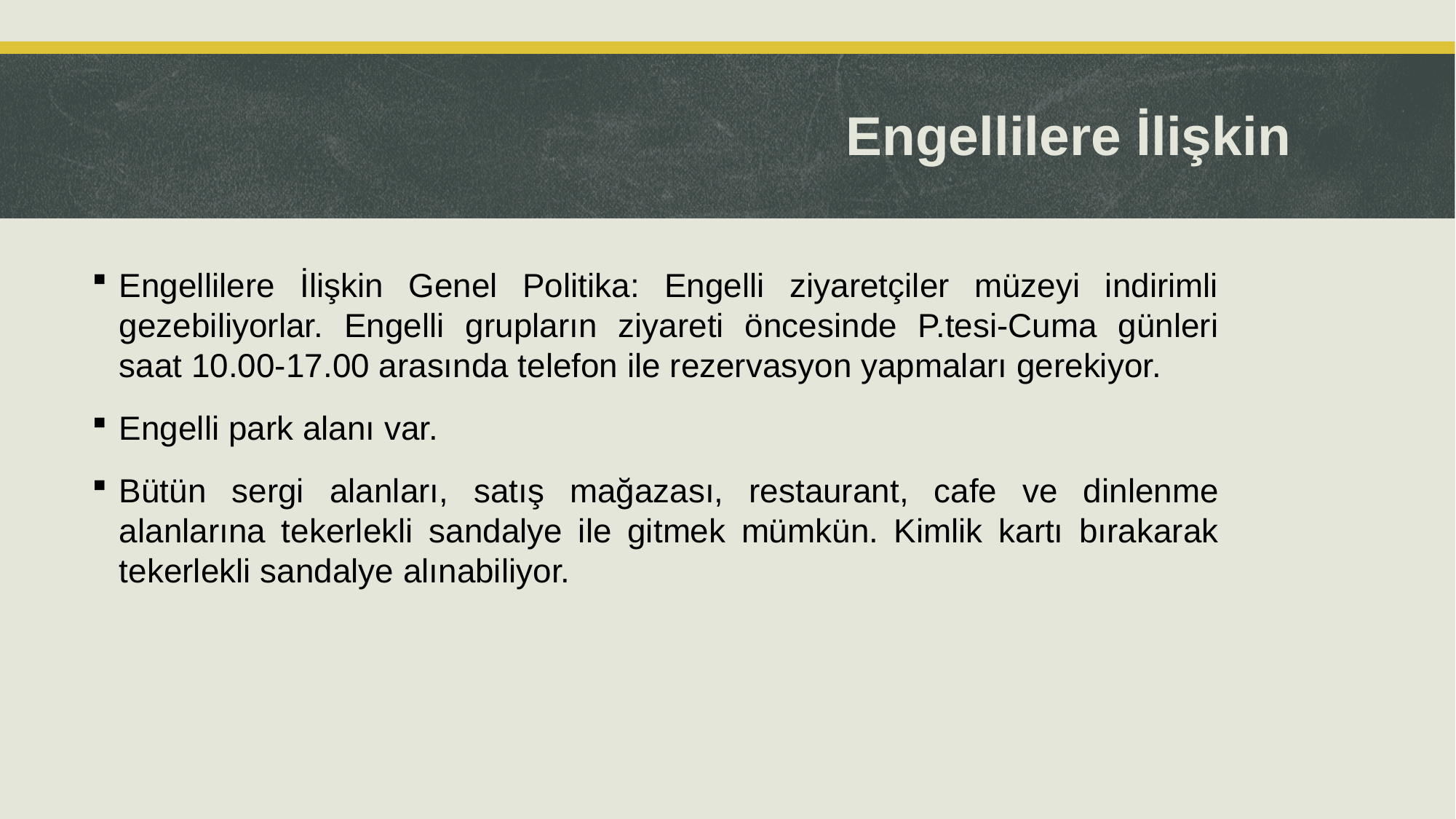

# Engellilere İlişkin
Engellilere İlişkin Genel Politika: Engelli ziyaretçiler müzeyi indirimli gezebiliyorlar. Engelli grupların ziyareti öncesinde P.tesi-Cuma günleri saat 10.00-17.00 arasında telefon ile rezervasyon yapmaları gerekiyor.
Engelli park alanı var.
Bütün sergi alanları, satış mağazası, restaurant, cafe ve dinlenme alanlarına tekerlekli sandalye ile gitmek mümkün. Kimlik kartı bırakarak tekerlekli sandalye alınabiliyor.